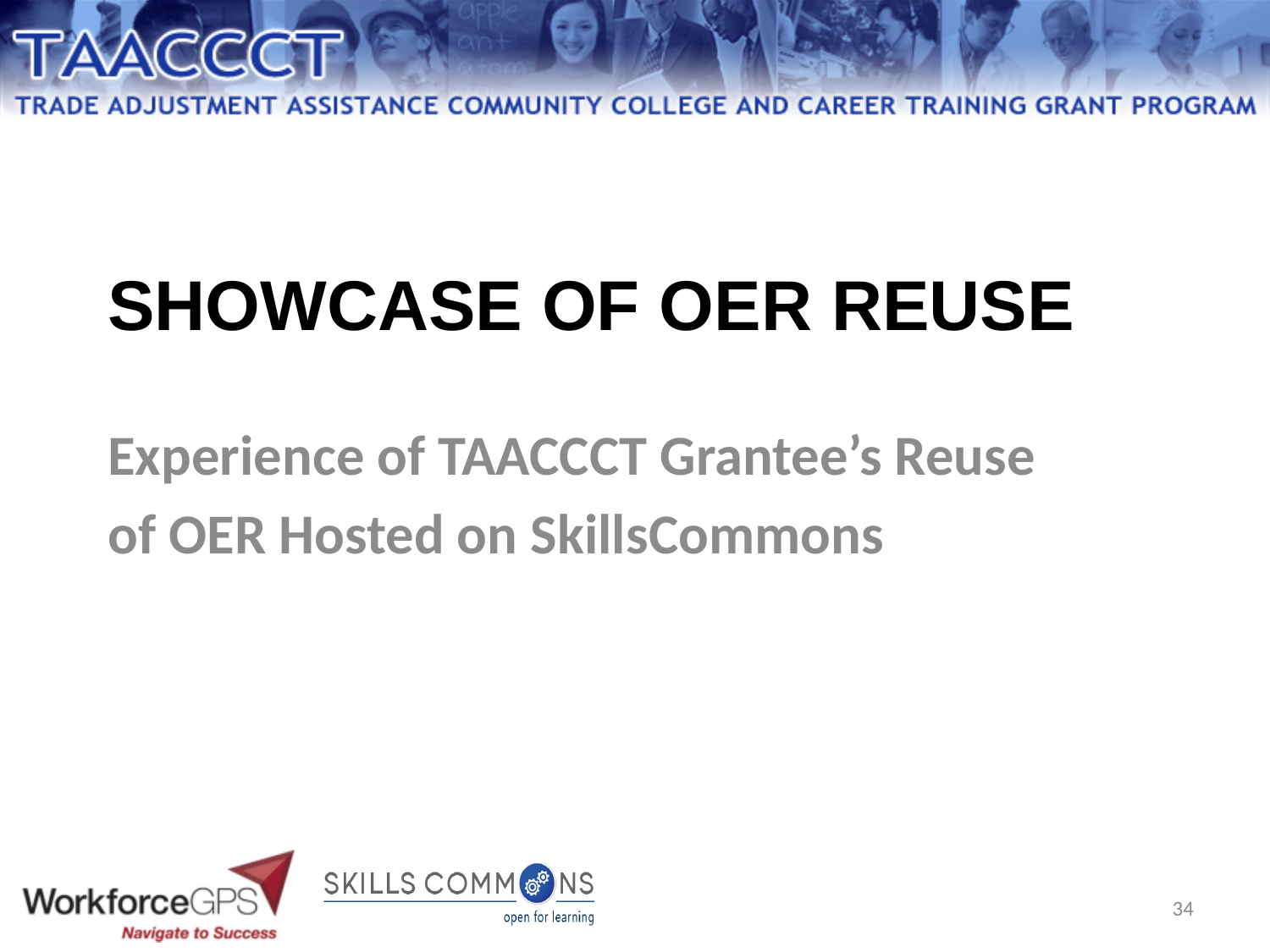

# Showcase of OER Reuse
Experience of TAACCCT Grantee’s Reuse
of OER Hosted on SkillsCommons

34